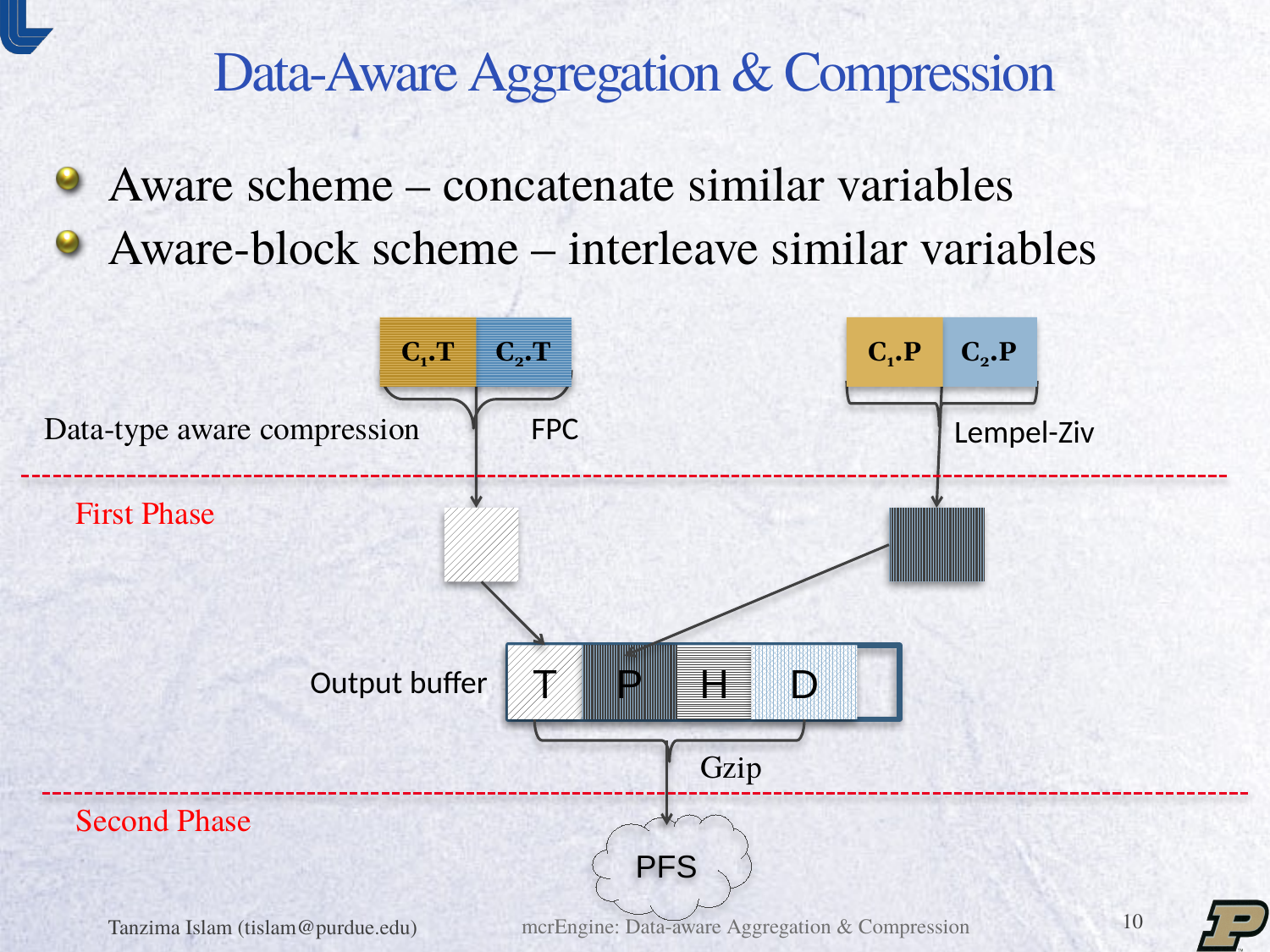

# Data-Aware Aggregation & Compression
Aware scheme – concatenate similar variables
Aware-block scheme – interleave similar variables
C1.T
C2.T
C1.P
C2.P

Data-type aware compression
FPC

Lempel-Ziv
First Phase

T
P
H
D
Output buffer
Gzip
Second Phase
PFS
Tanzima Islam (tislam@purdue.edu)
mcrEngine: Data-aware Aggregation & Compression